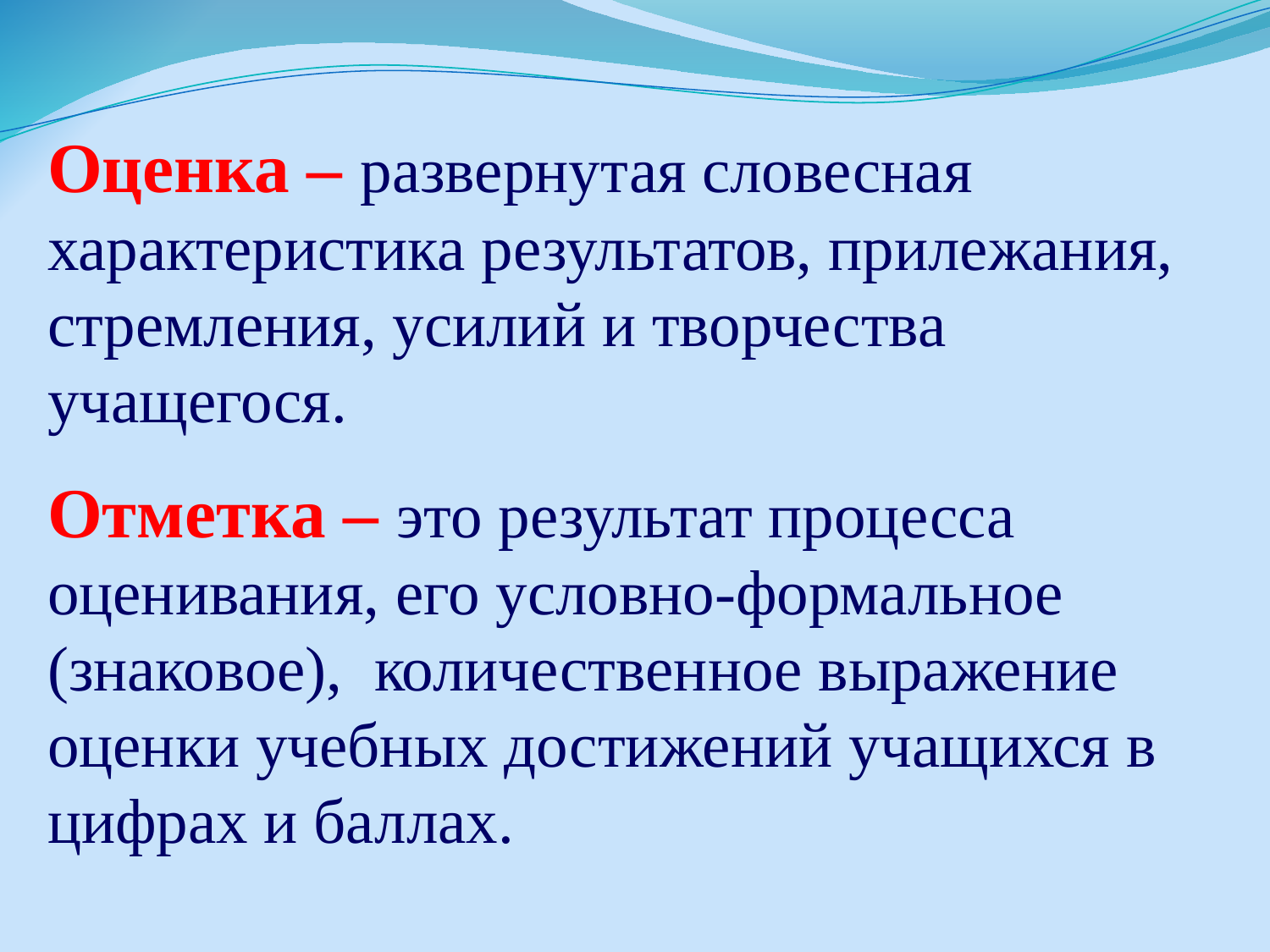

Оценка – развернутая словесная характеристика результатов, прилежания, стремления, усилий и творчества учащегося.
Отметка – это результат процесса оценивания, его условно-формальное (знаковое),  количественное выражение оценки учебных достижений учащихся в цифрах и баллах.